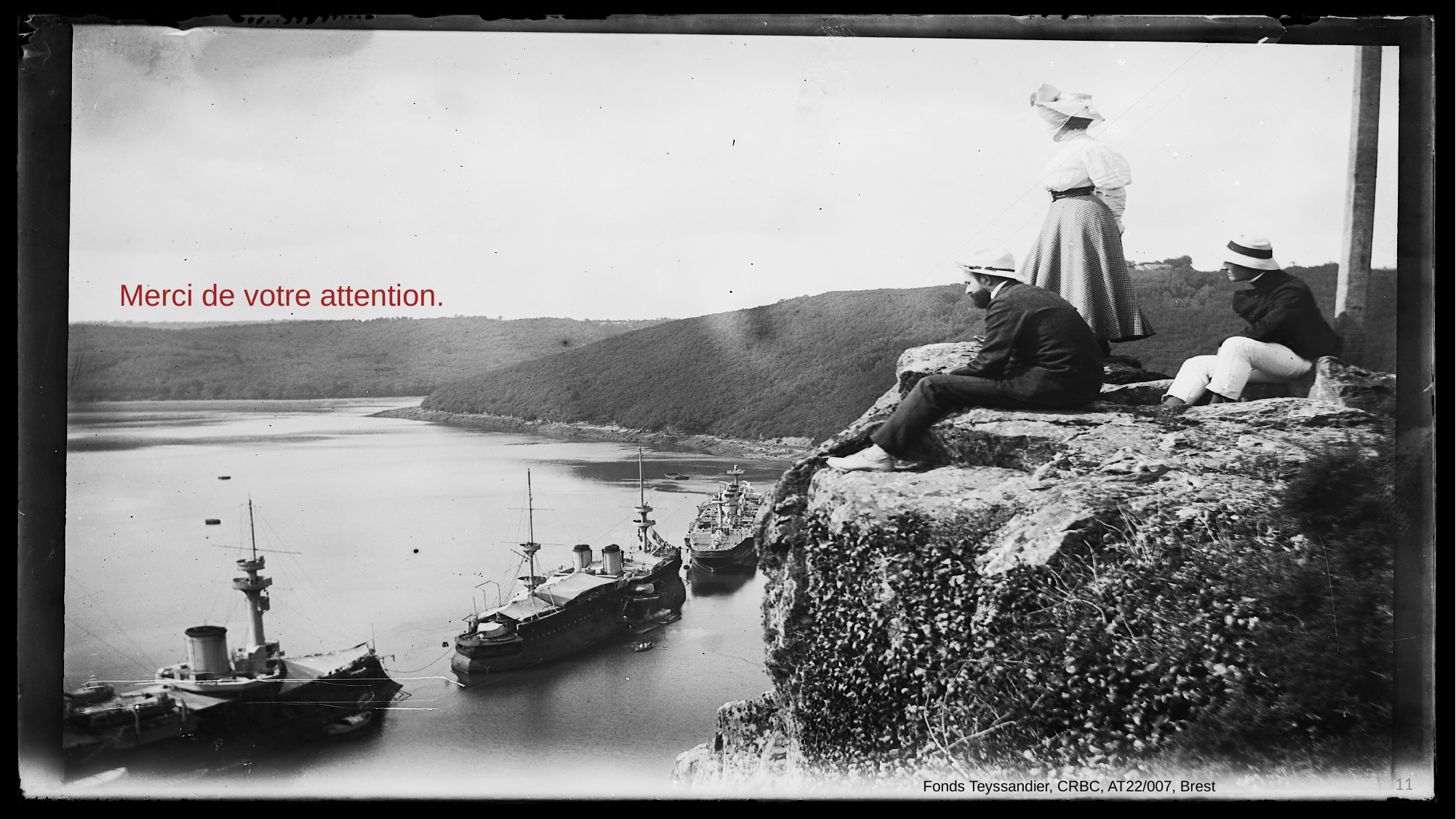

Merci de votre attention.
11
Fonds Teyssandier, CRBC, AT22/007, Brest